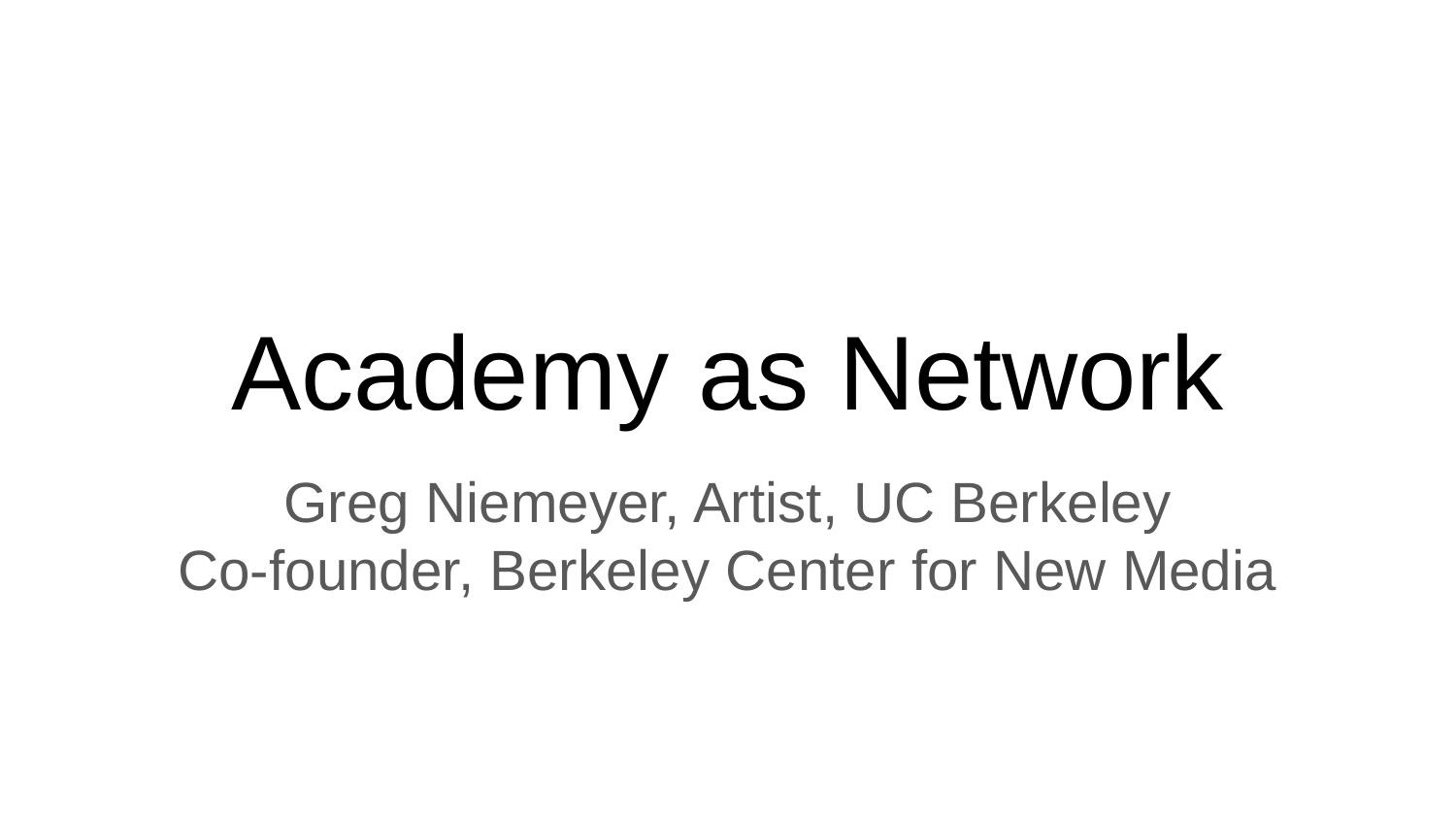

# Academy as Network
Greg Niemeyer, Artist, UC Berkeley
Co-founder, Berkeley Center for New Media